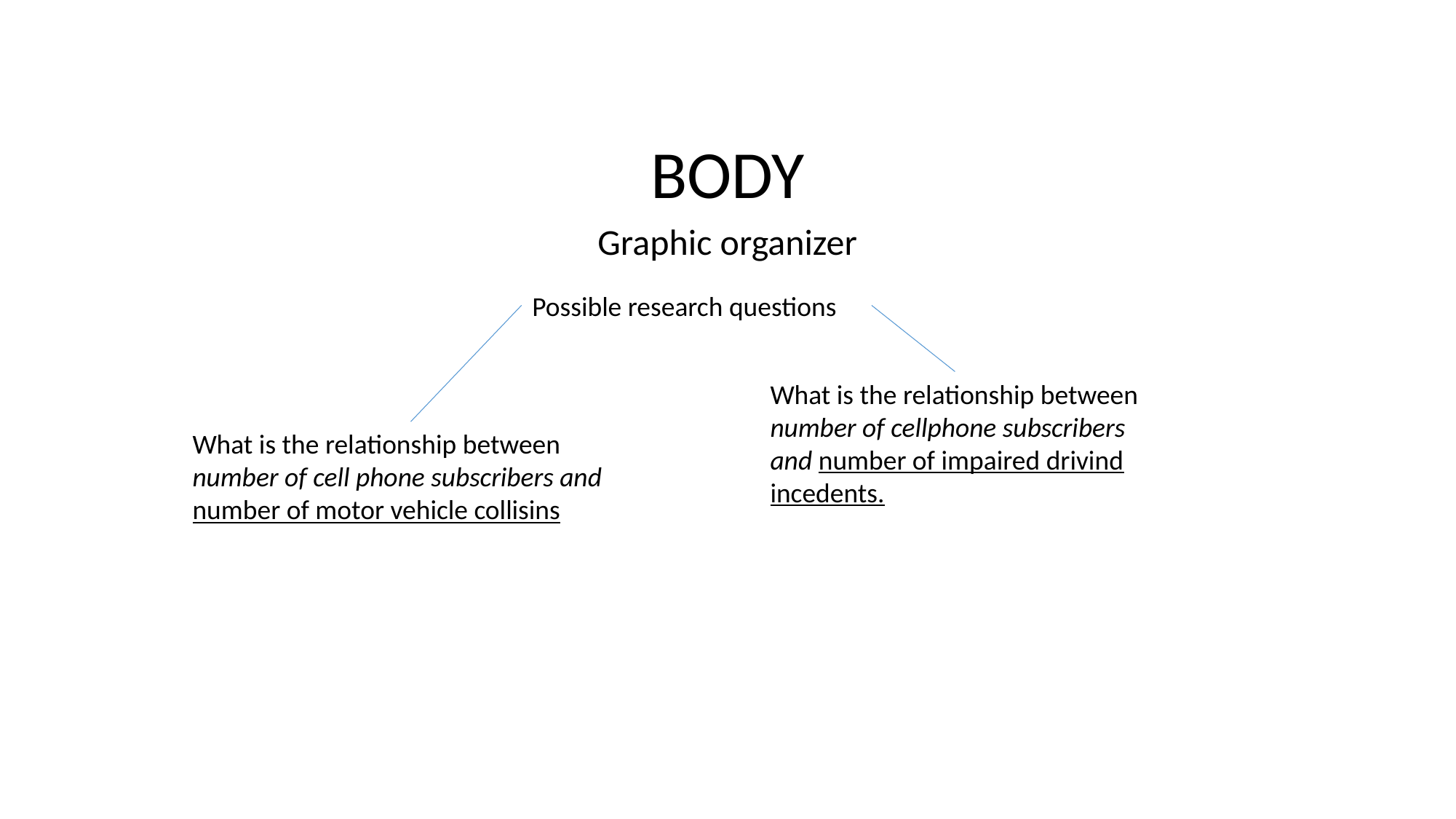

# BODY
Graphic organizer

Possible research questions
What is the relationship between number of cellphone subscribers and number of impaired drivind incedents.
What is the relationship between number of cell phone subscribers and number of motor vehicle collisins